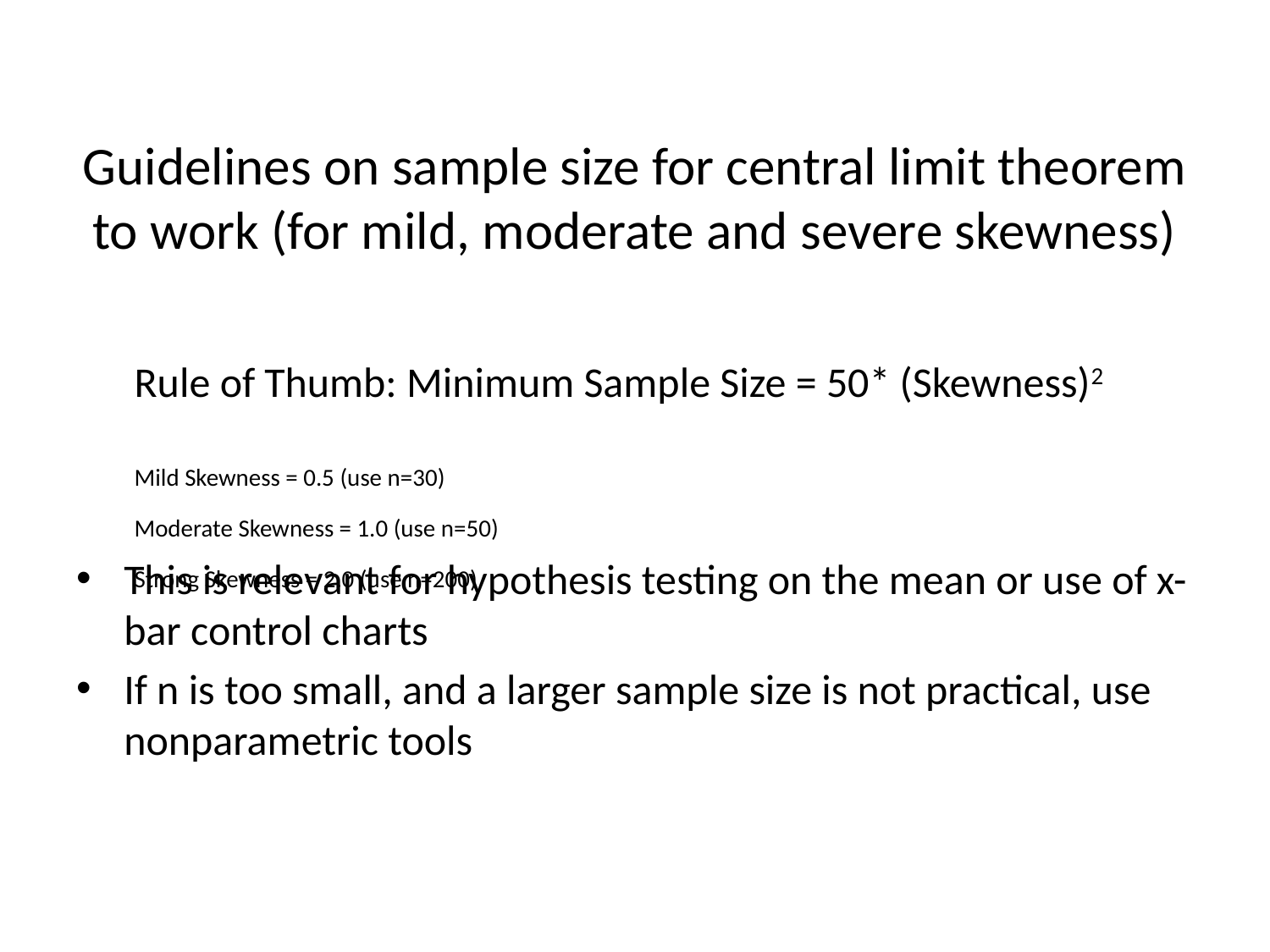

# Guidelines on sample size for central limit theorem to work (for mild, moderate and severe skewness)
Rule of Thumb: Minimum Sample Size = 50* (Skewness)2

Mild Skewness = 0.5 (use n=30)
Moderate Skewness = 1.0 (use n=50)
Strong Skewness = 2.0 (use n=200)

This is relevant for hypothesis testing on the mean or use of x-bar control charts
If n is too small, and a larger sample size is not practical, use  nonparametric tools